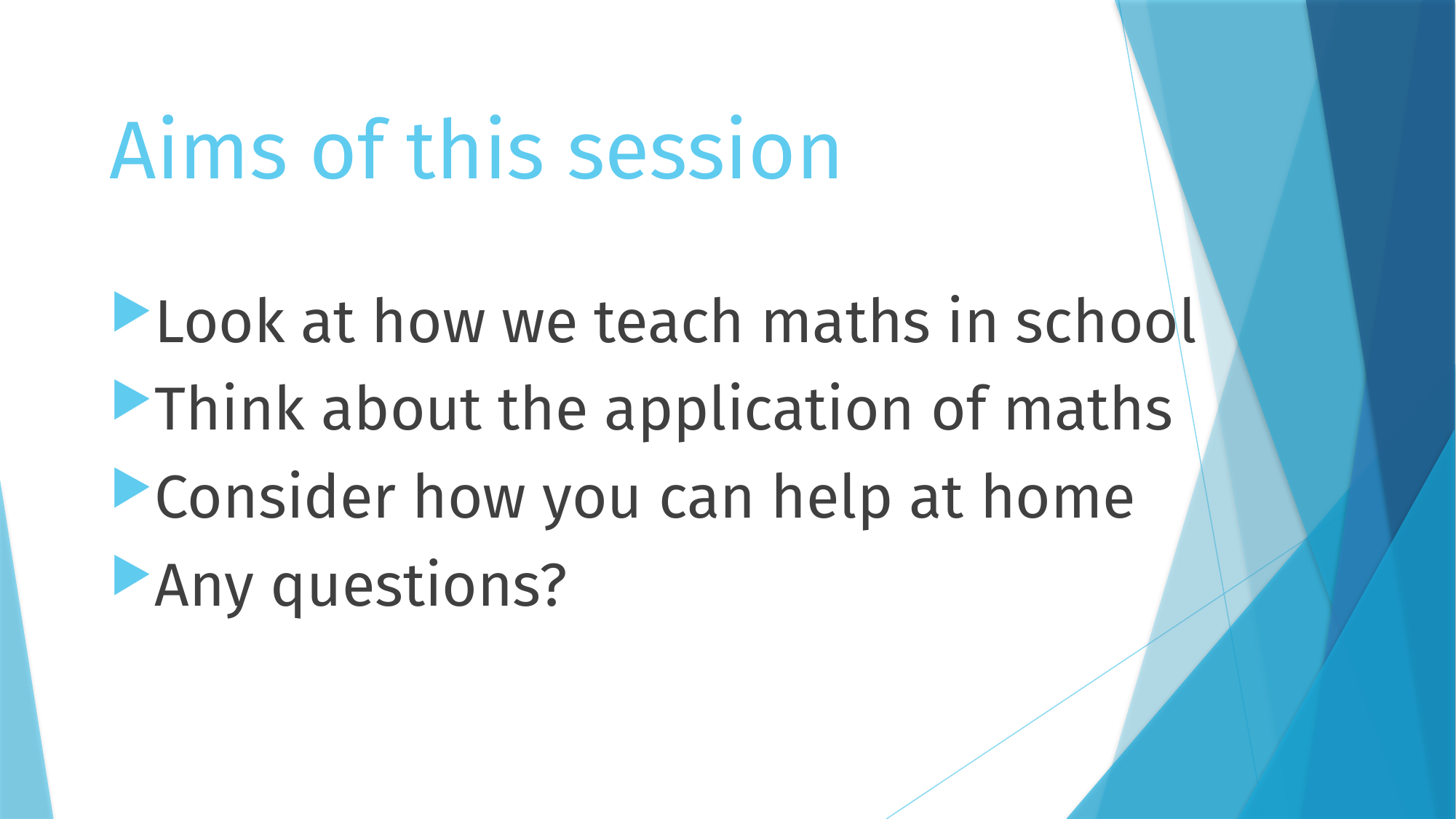

Aims of this session
Look at how we teach maths in school
Think about the application of maths
Consider how you can help at home
Any questions?